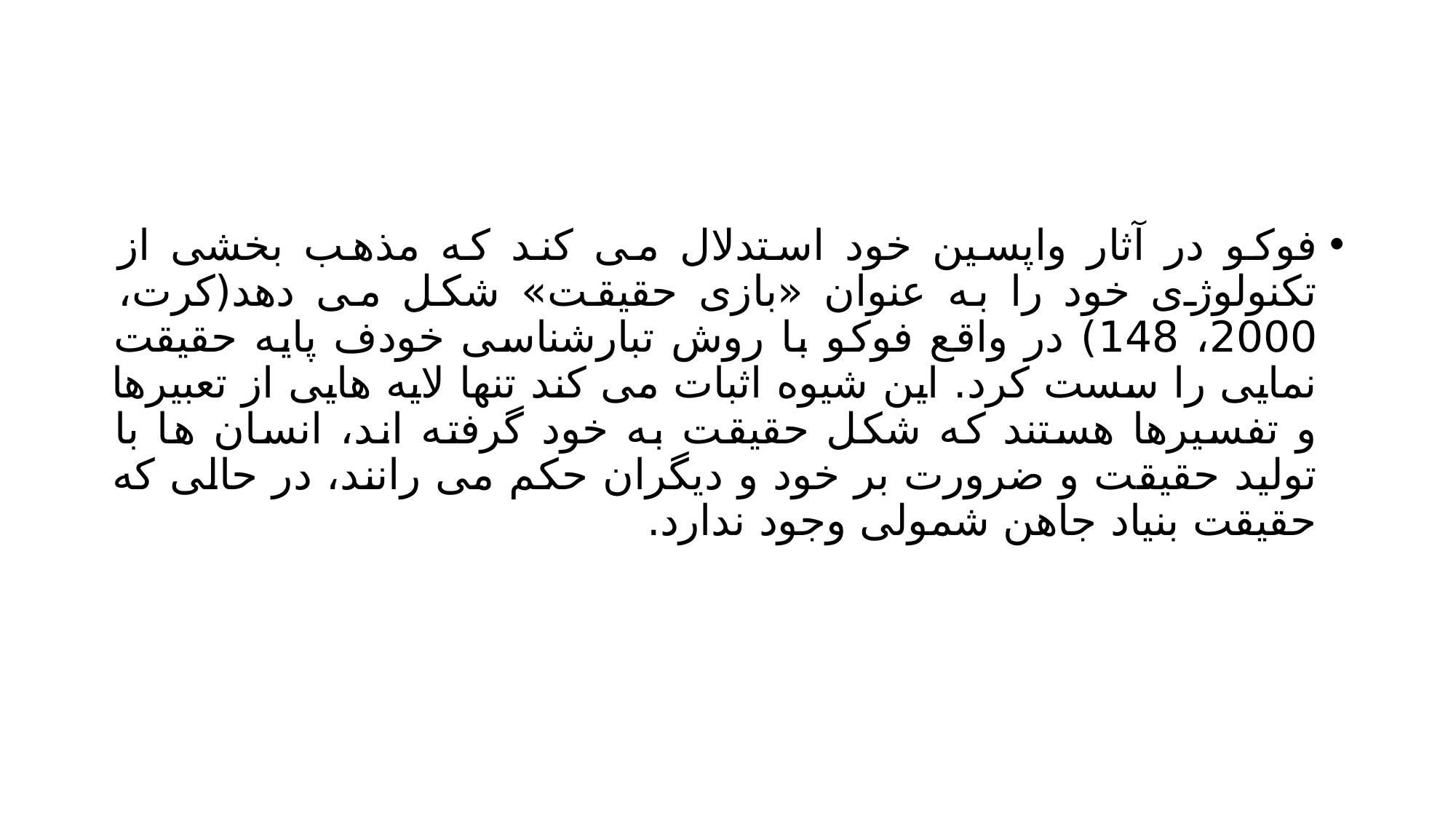

#
فوکو در آثار واپسین خود استدلال می کند که مذهب بخشی از تکنولوژی خود را به عنوان «بازی حقیقت» شکل می دهد(کرت، 2000، 148) در واقع فوکو با روش تبارشناسی خودف پایه حقیقت نمایی را سست کرد. این شیوه اثبات می کند تنها لایه هایی از تعبیرها و تفسیرها هستند که شکل حقیقت به خود گرفته اند، انسان ها با تولید حقیقت و ضرورت بر خود و دیگران حکم می رانند، در حالی که حقیقت بنیاد جاهن شمولی وجود ندارد.